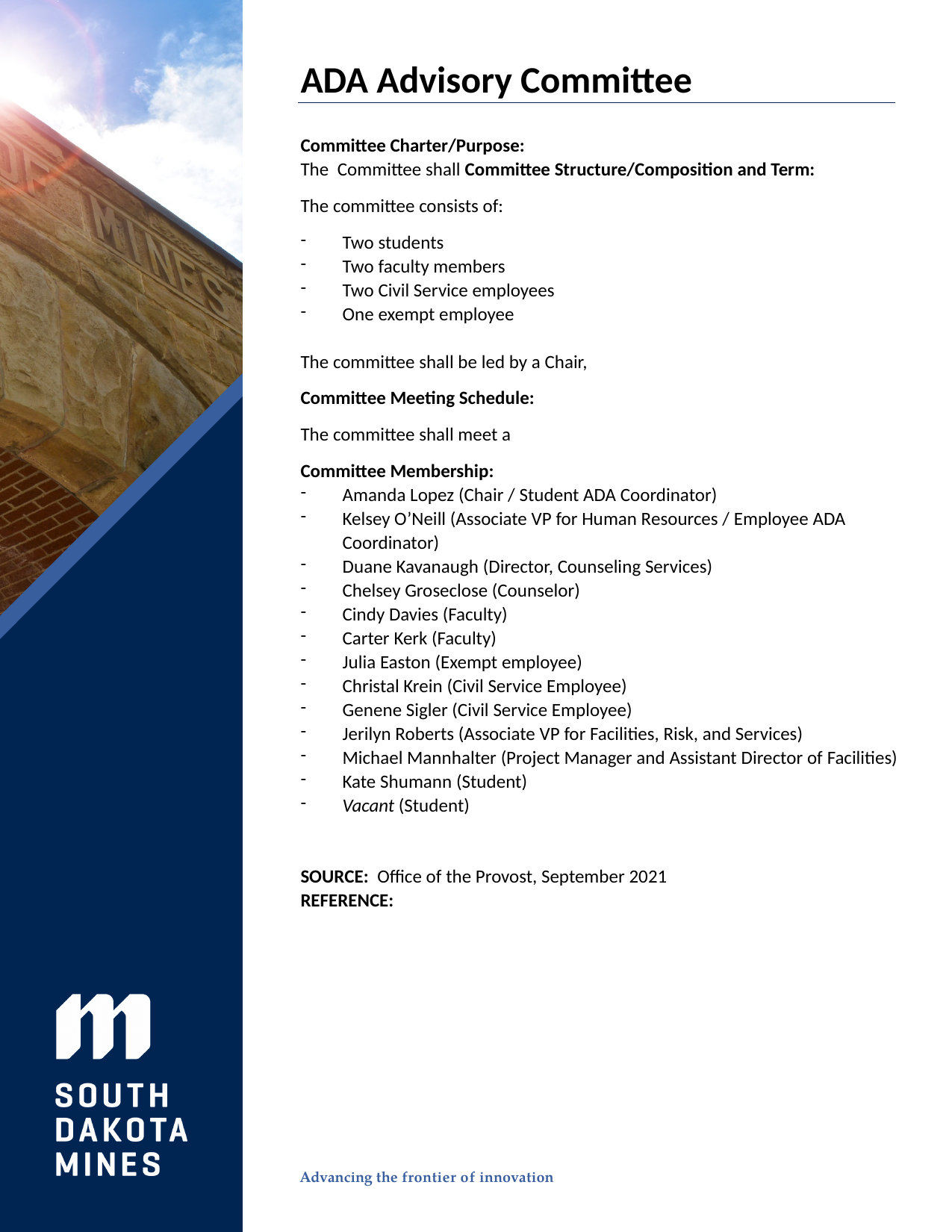

ADA Advisory Committee

Committee Charter/Purpose:
The  Committee shall Committee Structure/Composition and Term:
The committee consists of:
Two students
Two faculty members
Two Civil Service employees
One exempt employee
The committee shall be led by a Chair,
Committee Meeting Schedule:
The committee shall meet a
Committee Membership:
Amanda Lopez (Chair / Student ADA Coordinator)
Kelsey O’Neill (Associate VP for Human Resources / Employee ADA Coordinator)
Duane Kavanaugh (Director, Counseling Services)
Chelsey Groseclose (Counselor)
Cindy Davies (Faculty)
Carter Kerk (Faculty)
Julia Easton (Exempt employee)
Christal Krein (Civil Service Employee)
Genene Sigler (Civil Service Employee)
Jerilyn Roberts (Associate VP for Facilities, Risk, and Services)
Michael Mannhalter (Project Manager and Assistant Director of Facilities)
Kate Shumann (Student)
Vacant (Student)

SOURCE:  Office of the Provost, September 2021
REFERENCE: